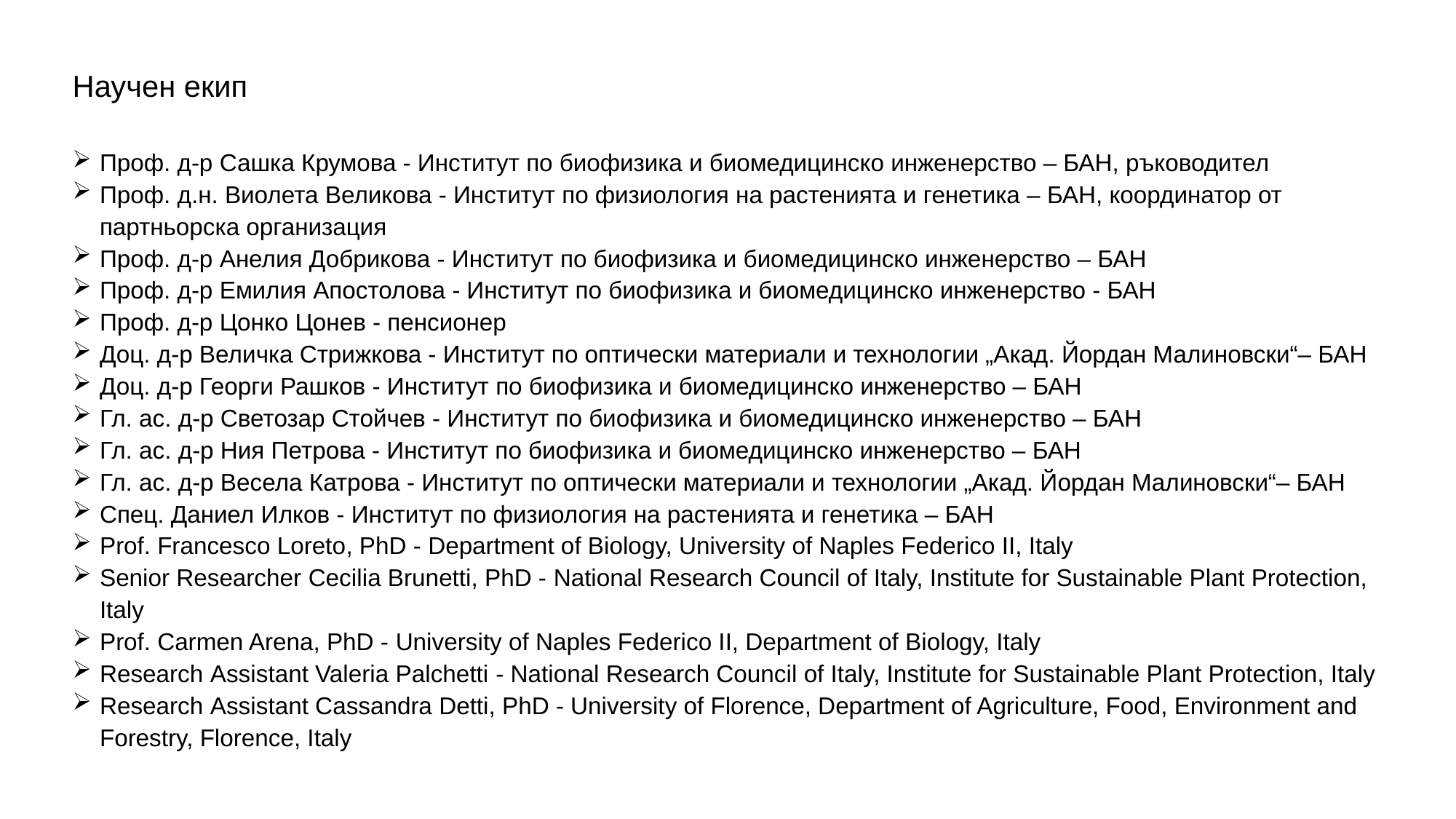

# Научен екип
Проф. д-р Сaшка Крумова - Институт по биофизика и биомедицинско инженерство – БАН, ръководител
Проф. д.н. Виолета Великова - Институт по физиология на растенията и генетика – БАН, координатор от партньорска организация
Проф. д-р Анелия Добрикова - Институт по биофизика и биомедицинско инженерство – БАН
Проф. д-р Емилия Апостолова - Институт по биофизика и биомедицинско инженерство - БАН
Проф. д-р Цонко Цонев - пенсионер
Доц. д-р Величка Стрижкова - Институт по оптически материали и технологии „Акад. Йордан Малиновски“– БАН
Доц. д-р Георги Рашков - Институт по биофизика и биомедицинско инженерство – БАН
Гл. ас. д-р Светозар Стойчев - Институт по биофизика и биомедицинско инженерство – БАН
Гл. ас. д-р Ния Петрова - Институт по биофизика и биомедицинско инженерство – БАН
Гл. ас. д-р Весела Катрова - Институт по оптически материали и технологии „Акад. Йордан Малиновски“– БАН
Спец. Даниел Илков - Институт по физиология на растенията и генетика – БАН
Prof. Francesco Loreto, PhD - Department of Biology, University of Naples Federico II, Italy
Senior Researcher Cecilia Brunetti, PhD - National Research Council of Italy, Institute for Sustainable Plant Protection, Italy
Prof. Carmen Arena, PhD - University of Naples Federico II, Department of Biology, Italy
Research Аssistant Valeria Palchetti - National Research Council of Italy, Institute for Sustainable Plant Protection, Italy
Research Аssistant Cassandra Detti, PhD - University of Florence, Department of Agriculture, Food, Environment and Forestry, Florence, Italy